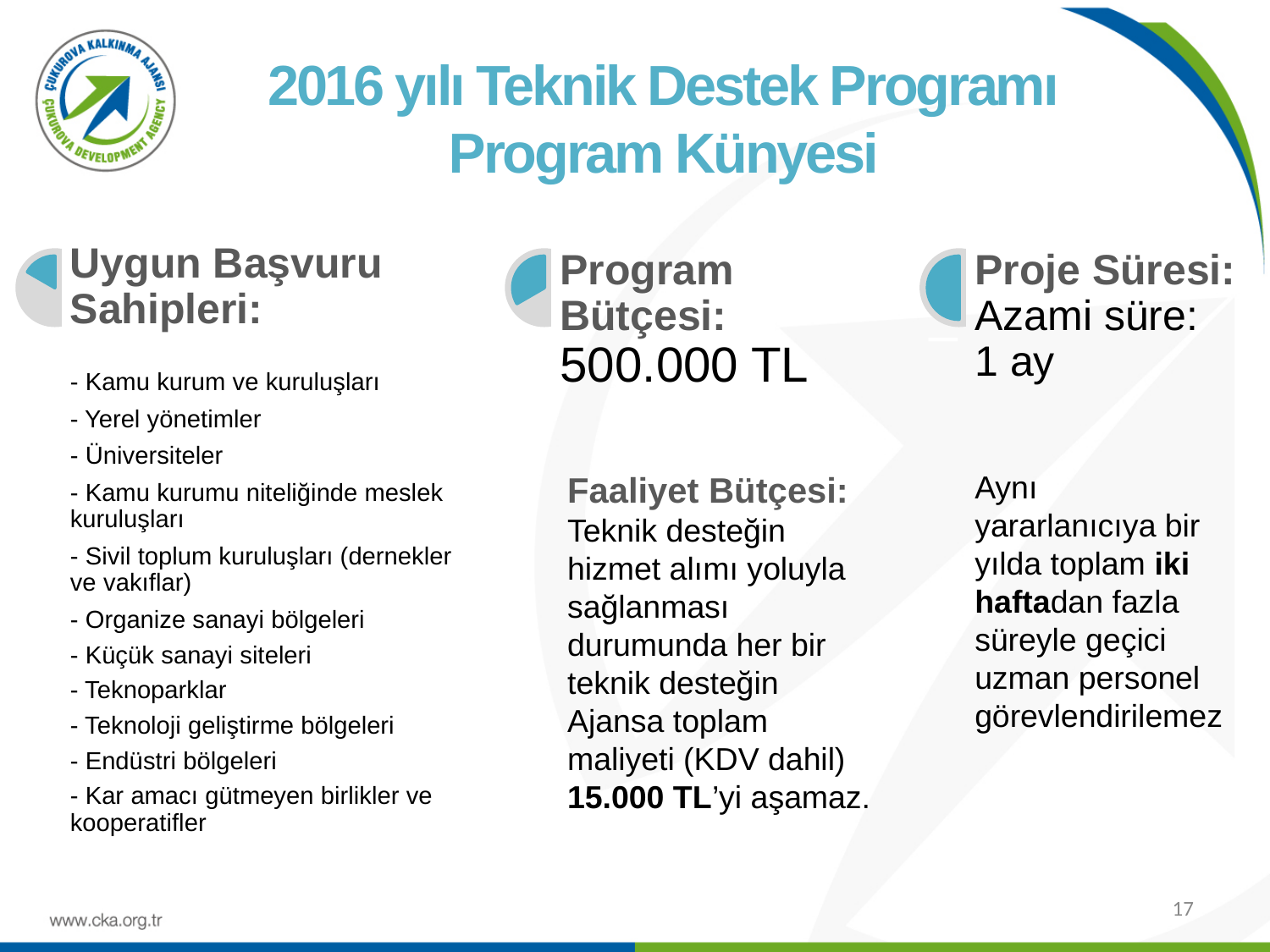

2016 yılı Teknik Destek Programı
Program Künyesi
l
Uygun Başvuru Sahipleri:

- Kamu kurum ve kuruluşları
- Yerel yönetimler
- Üniversiteler
- Kamu kurumu niteliğinde meslek kuruluşları
- Sivil toplum kuruluşları (dernekler ve vakıflar)
- Organize sanayi bölgeleri
- Küçük sanayi siteleri
- Teknoparklar
- Teknoloji geliştirme bölgeleri
- Endüstri bölgeleri
- Kar amacı gütmeyen birlikler ve kooperatifler
l
Program Bütçesi: 500.000 TL

l
Proje Süresi:
Azami süre:
1 ay

Aynı yararlanıcıya bir yılda toplam iki haftadan fazla süreyle geçici uzman personel görevlendirilemez

Faaliyet Bütçesi: Teknik desteğin hizmet alımı yoluyla sağlanması durumunda her bir teknik desteğin Ajansa toplam maliyeti (KDV dahil) 15.000 TL’yi aşamaz.

17